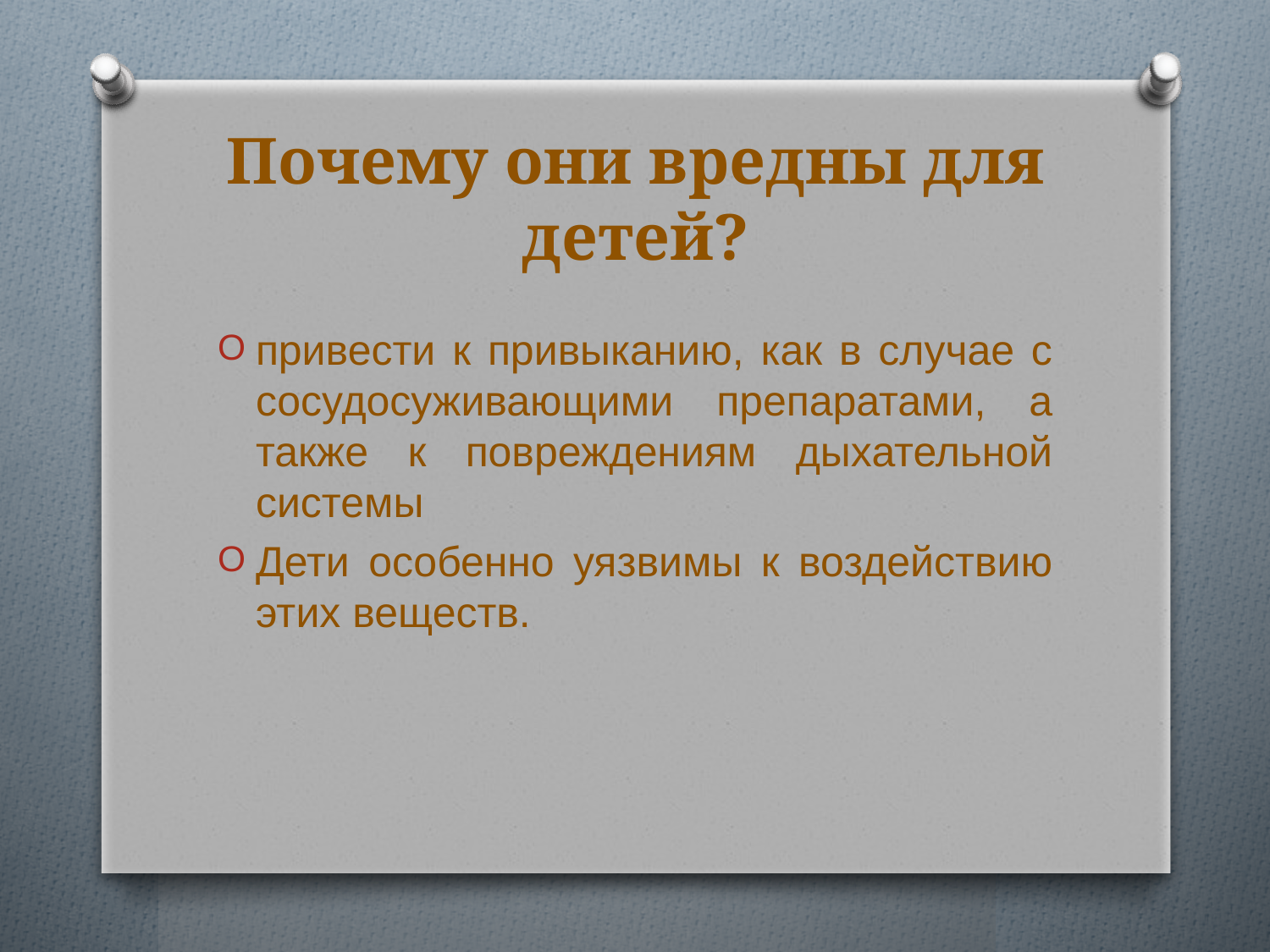

# Почему они вредны для детей?
привести к привыканию, как в случае с сосудосуживающими препаратами, а также к повреждениям дыхательной системы
Дети особенно уязвимы к воздействию этих веществ.